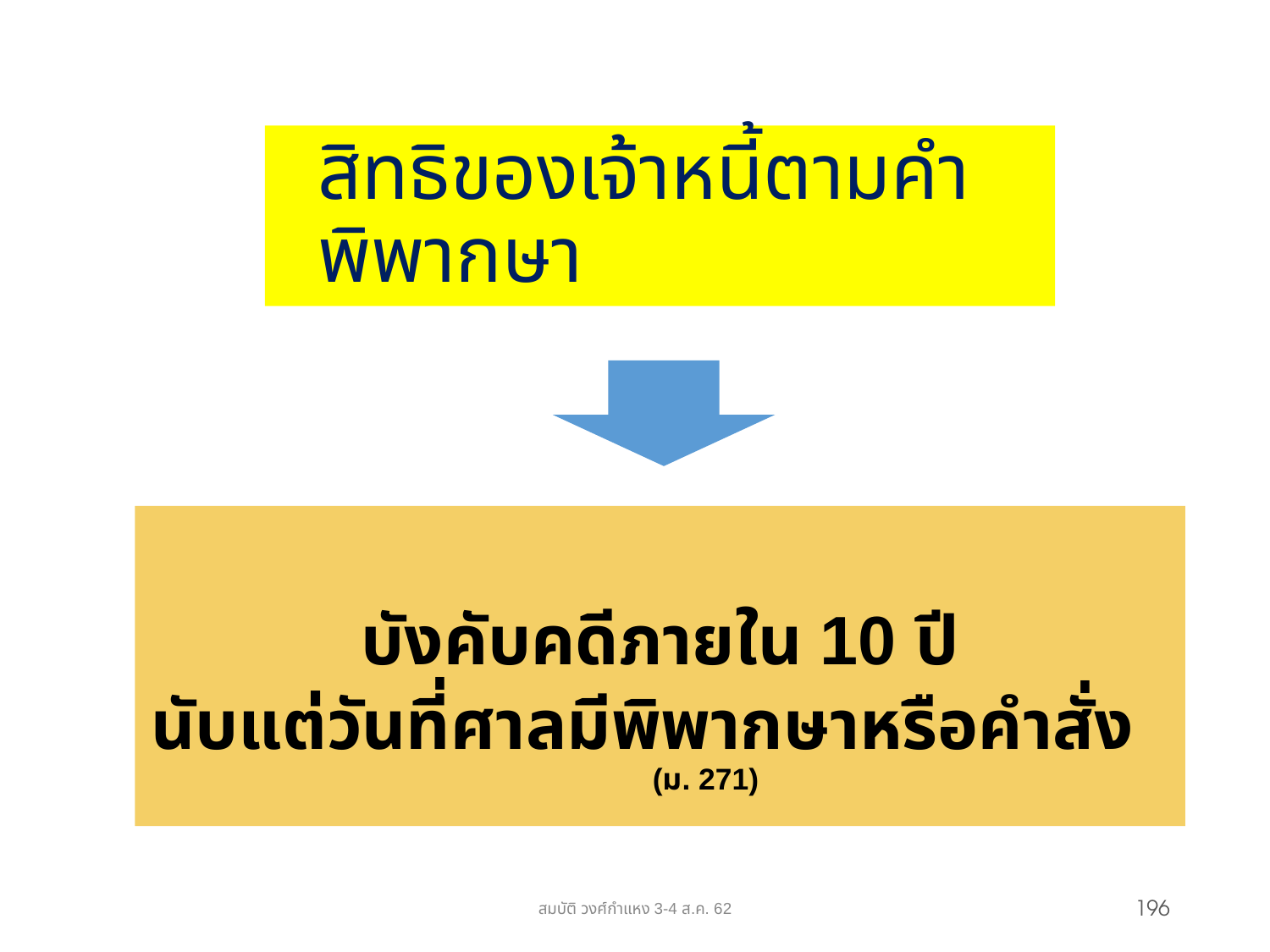

สิทธิของเจ้าหนี้ตามคำพิพากษา

บังคับคดีภายใน 10 ปี
นับแต่วันที่ศาลมีพิพากษาหรือคำสั่ง   (ม. 271)

สมบัติ วงศ์กำแหง 3-4 ส.ค. 62
196